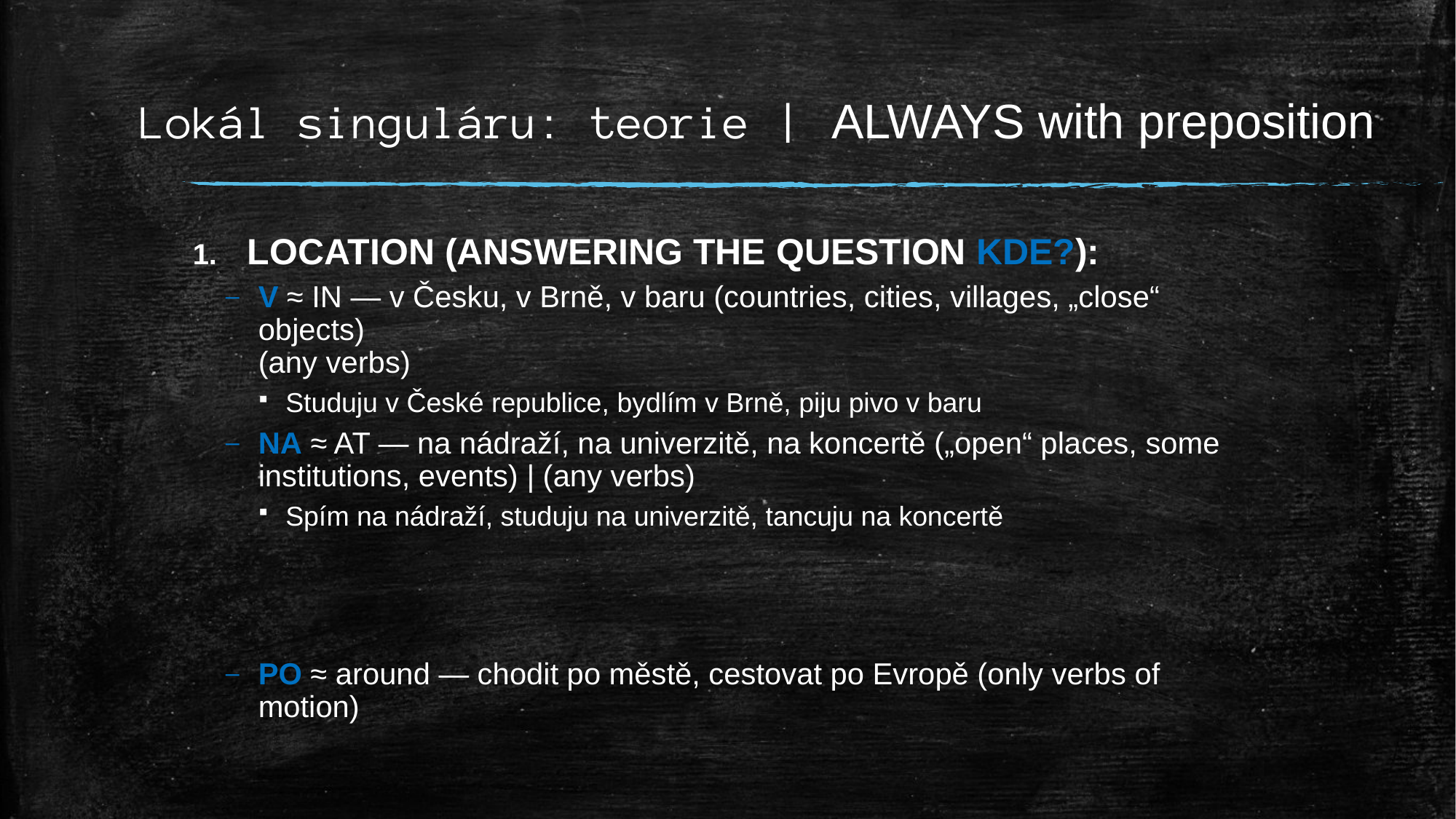

# Lokál singuláru: teorie | ALWAYS with preposition
LOCATION (ANSWERING THE QUESTION KDE?):
V ≈ IN — v Česku, v Brně, v baru (countries, cities, villages, „close“ objects)
(any verbs)
Studuju v České republice, bydlím v Brně, piju pivo v baru
NA ≈ AT — na nádraží, na univerzitě, na koncertě („open“ places, some institutions, events) | (any verbs)
Spím na nádraží, studuju na univerzitě, tancuju na koncertě

PO ≈ around — chodit po městě, cestovat po Evropě (only verbs of motion)